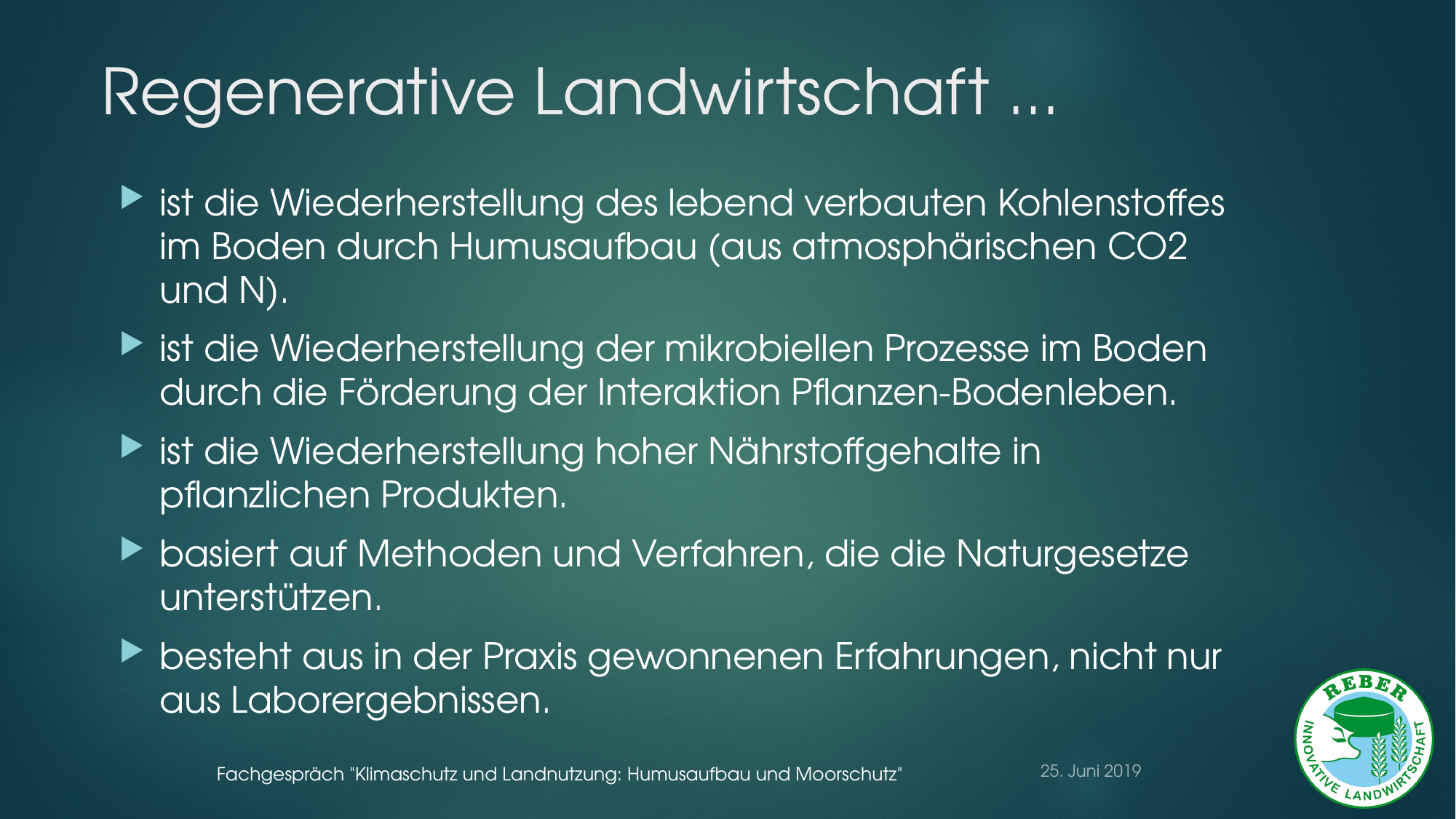

# Regenerative Landwirtschaft ...
ist die Wiederherstellung des lebend verbauten Kohlenstoffes im Boden durch Humusaufbau (aus atmosphärischen CO2 und N).
ist die Wiederherstellung der mikrobiellen Prozesse im Boden durch die Förderung der Interaktion Pflanzen-Bodenleben.
ist die Wiederherstellung hoher Nährstoffgehalte in pflanzlichen Produkten.
basiert auf Methoden und Verfahren, die die Naturgesetze unterstützen.
besteht aus in der Praxis gewonnenen Erfahrungen, nicht nur aus Laborergebnissen.

Fachgespräch "Klimaschutz und Landnutzung: Humusaufbau und Moorschutz"
25. Juni 2019